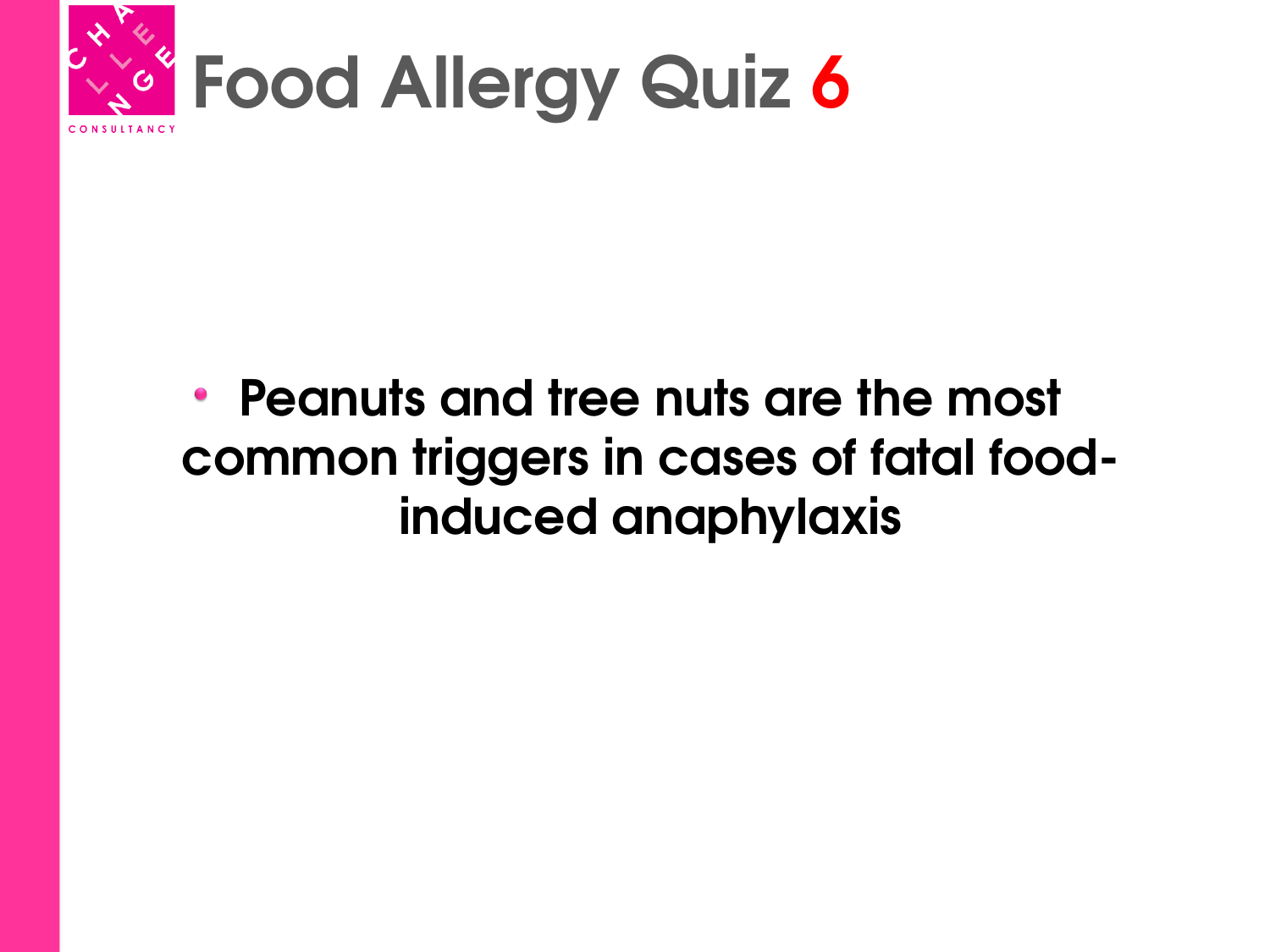

# Food Allergy Quiz 6

Peanuts and tree nuts are the most common triggers in cases of fatal food-induced anaphylaxis